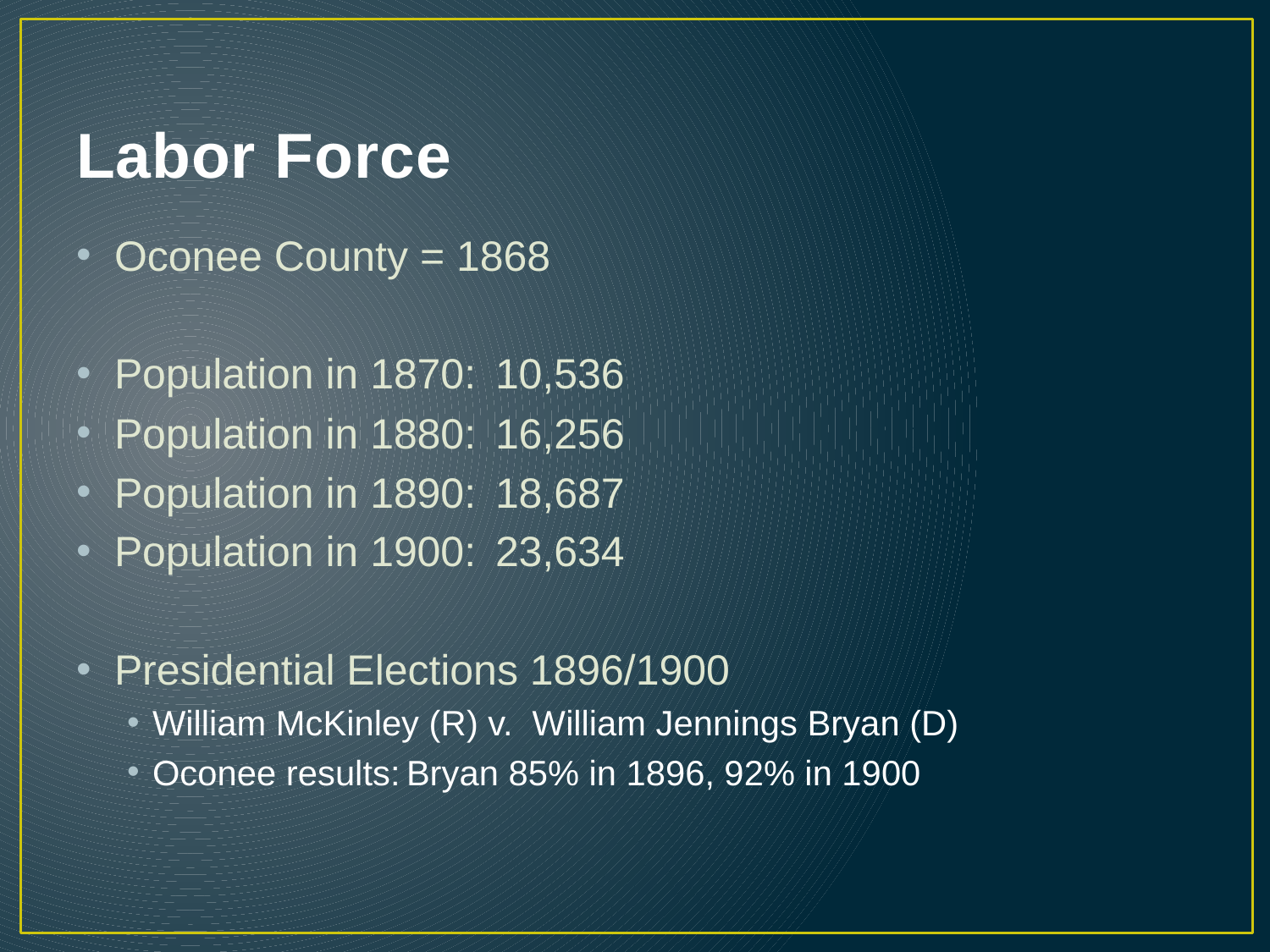

# Labor Force
Oconee County = 1868

Population in 1870:	10,536
Population in 1880:	16,256
Population in 1890:	18,687
Population in 1900:	23,634

Presidential Elections 1896/1900
William McKinley (R) v.  William Jennings Bryan (D)
Oconee results:	Bryan 85% in 1896, 92% in 1900